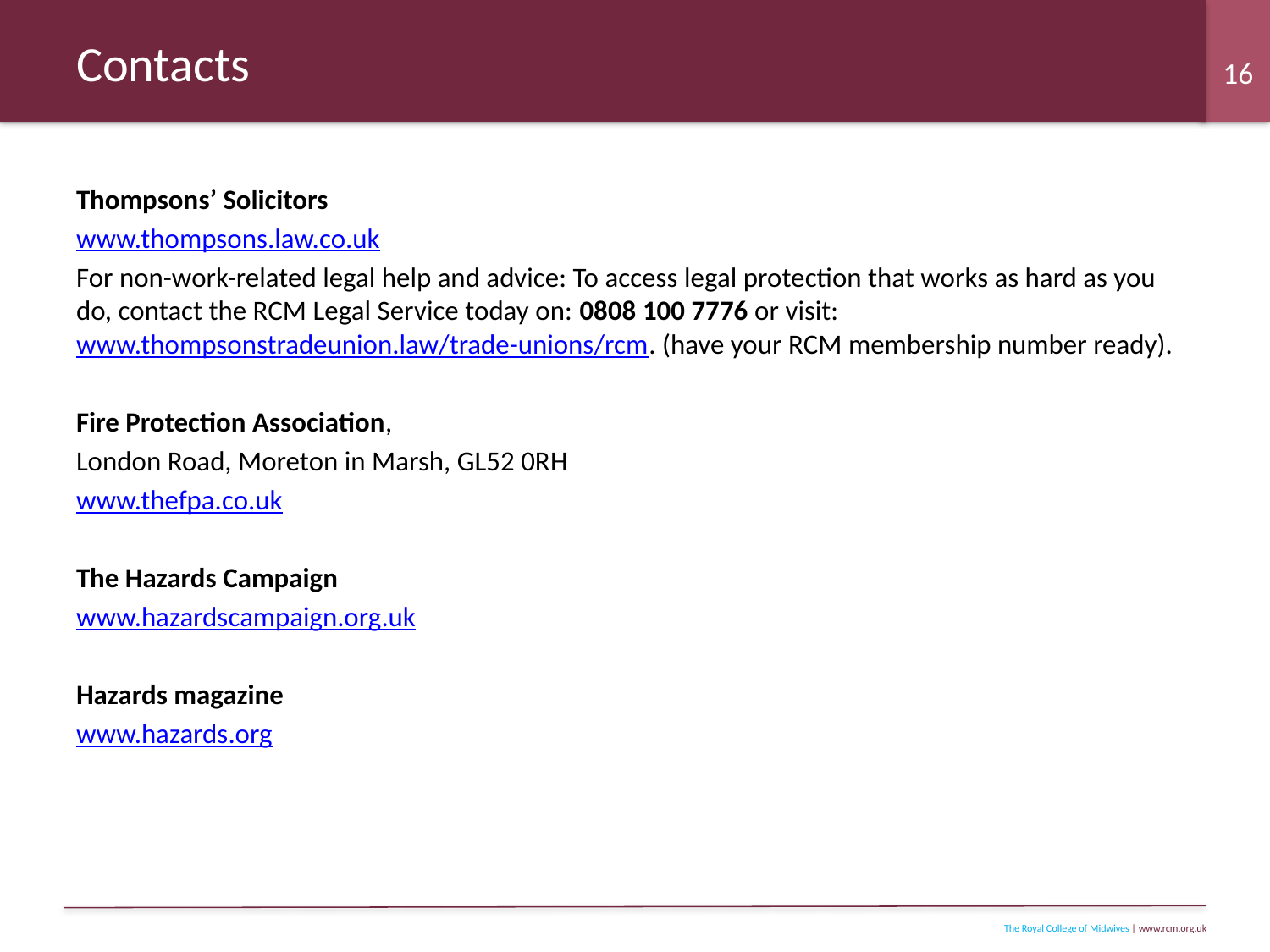

# Contacts
Thompsons’ Solicitors
www.thompsons.law.co.uk
For non-work-related legal help and advice: To access legal protection that works as hard as you do, contact the RCM Legal Service today on: 0808 100 7776 or visit: www.thompsonstradeunion.law/trade-unions/rcm. (have your RCM membership number ready).

Fire Protection Association,
London Road, Moreton in Marsh, GL52 0RH
www.thefpa.co.uk

The Hazards Campaign
www.hazardscampaign.org.uk

Hazards magazine
www.hazards.org